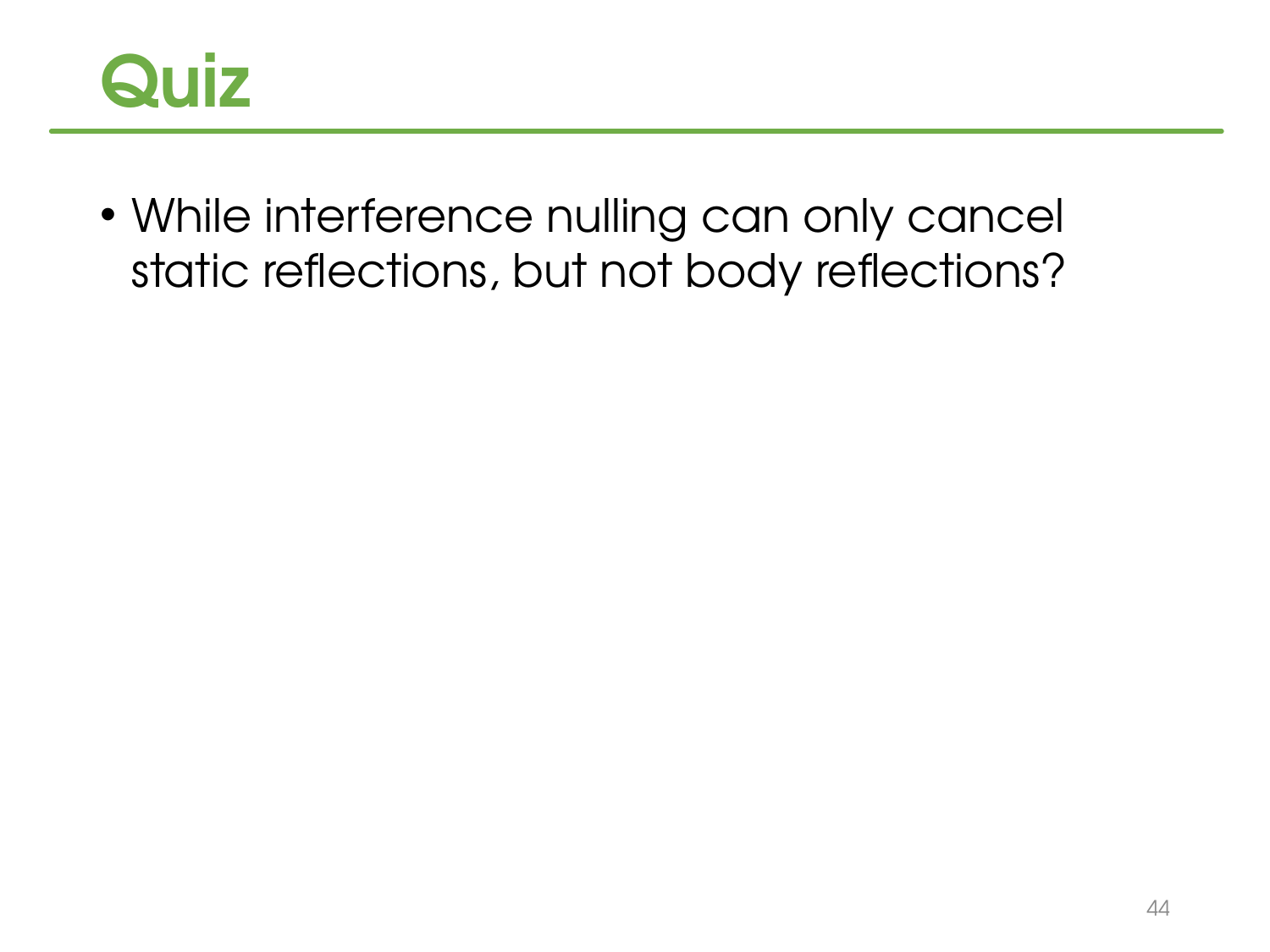

# Quiz
While interference nulling can only cancel static reflections, but not body reflections?
44